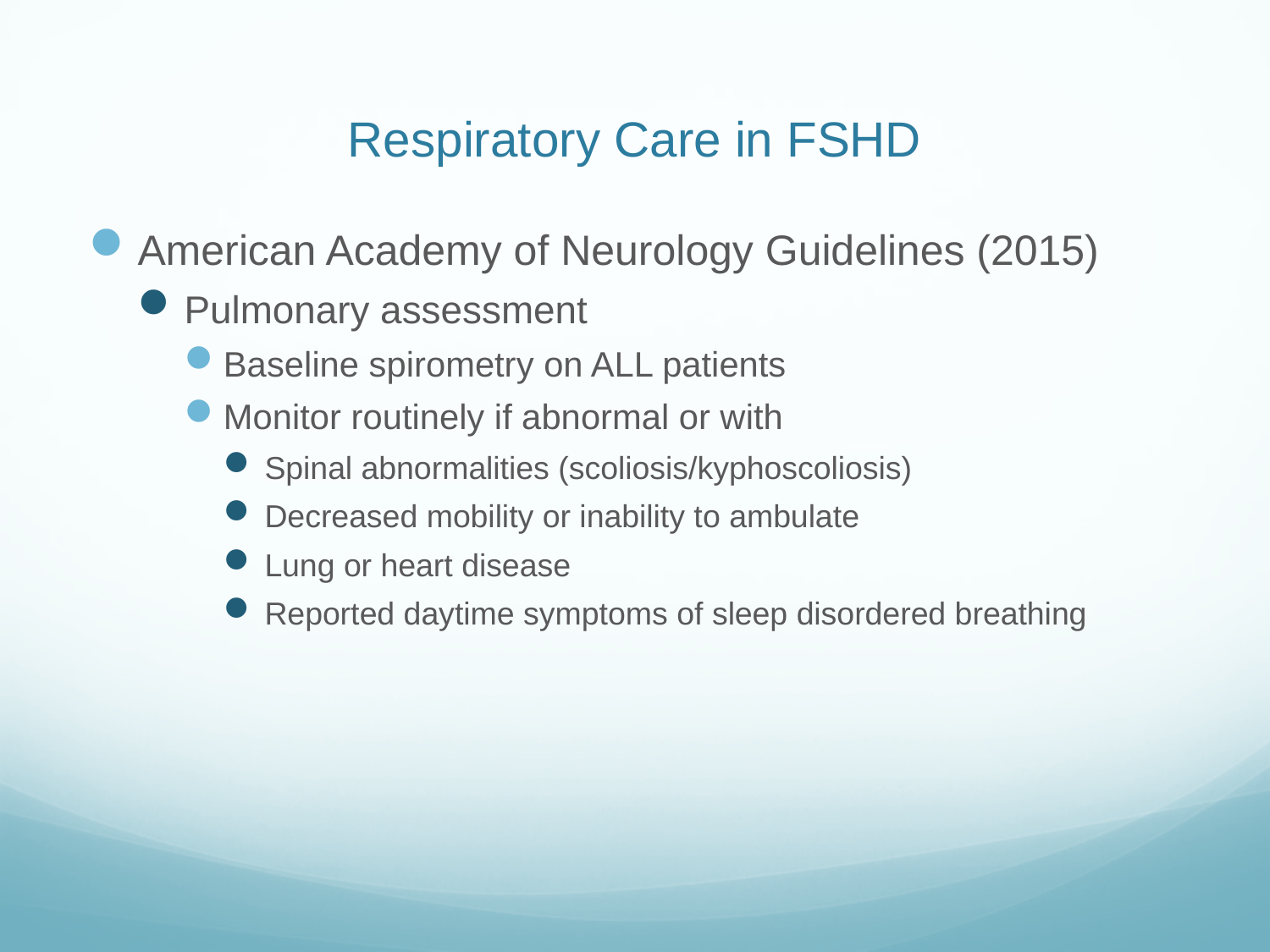

# Respiratory Care in FSHD
American Academy of Neurology Guidelines (2015)
Pulmonary assessment
Baseline spirometry on ALL patients
Monitor routinely if abnormal or with
Spinal abnormalities (scoliosis/kyphoscoliosis)
Decreased mobility or inability to ambulate
Lung or heart disease
Reported daytime symptoms of sleep disordered breathing